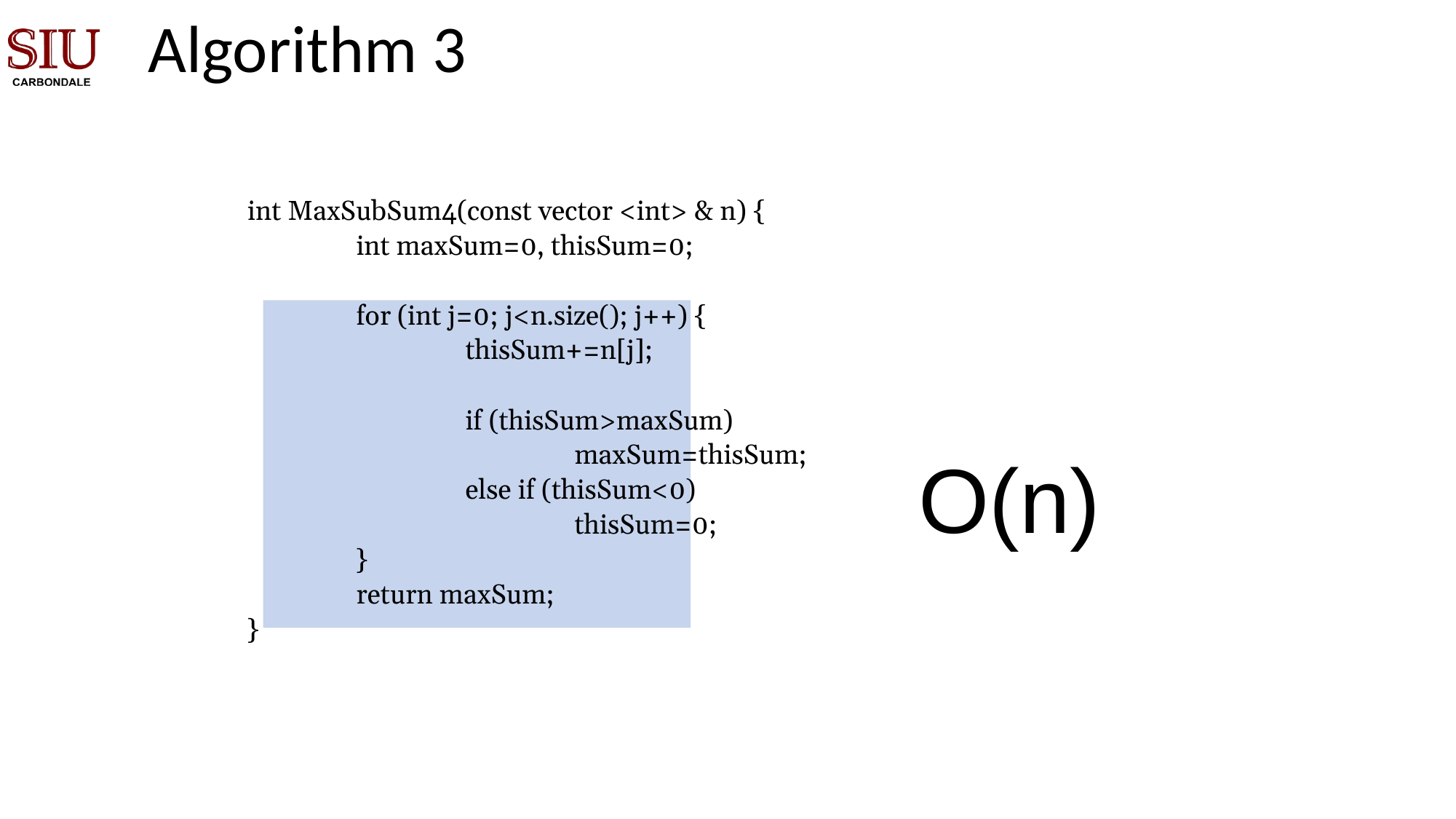

# Algorithm 3
int MaxSubSum4(const vector <int> & n) {
	int maxSum=0, thisSum=0;

	for (int j=0; j<n.size(); j++) {
		thisSum+=n[j];

		if (thisSum>maxSum)
			maxSum=thisSum;
		else if (thisSum<0)
			thisSum=0;
	}
	return maxSum;
}

O(n)